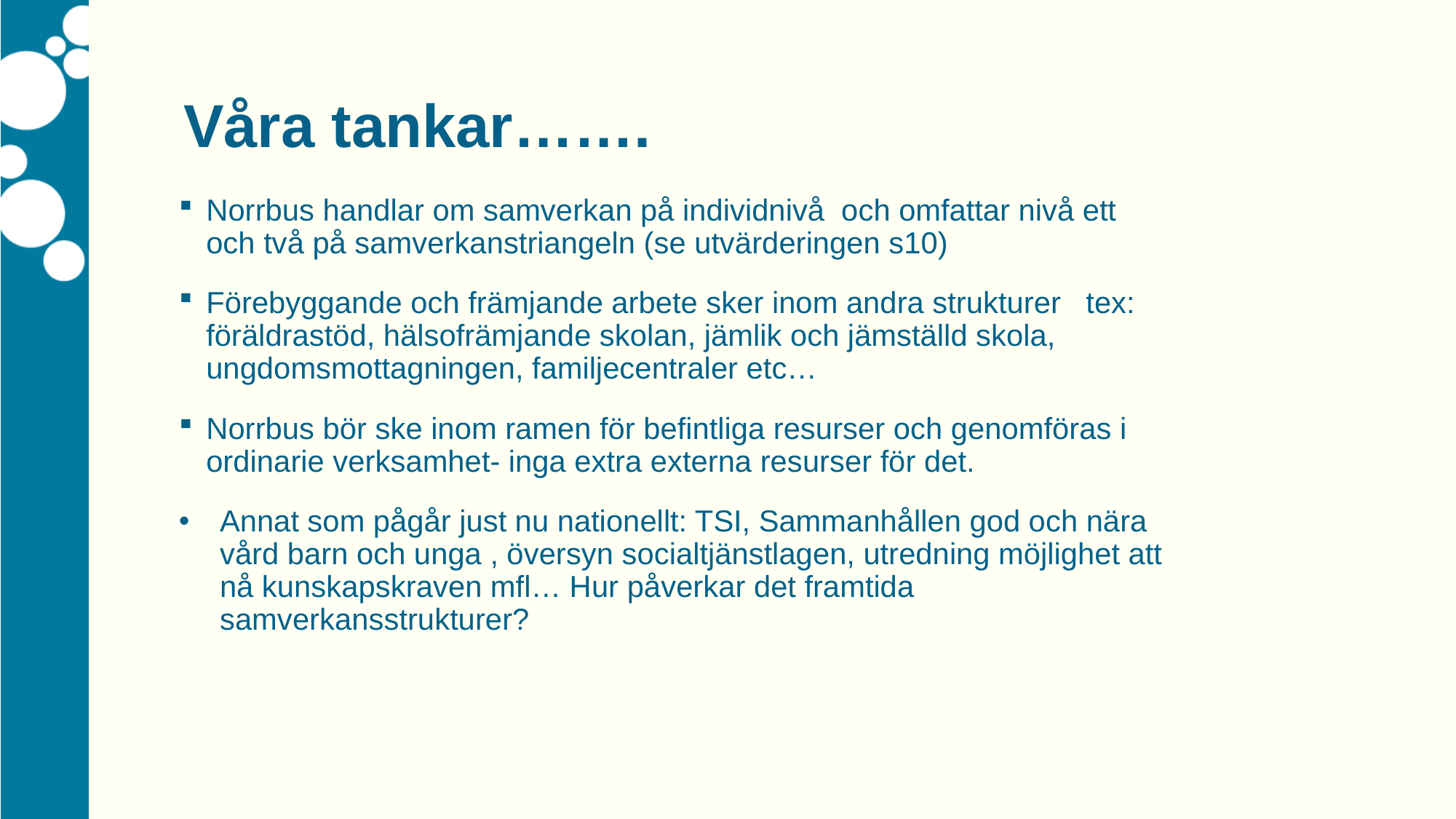

Våra tankar…….
Norrbus handlar om samverkan på individnivå  och omfattar nivå ett och två på samverkanstriangeln (se utvärderingen s10)
Förebyggande och främjande arbete sker inom andra strukturer   tex: föräldrastöd, hälsofrämjande skolan, jämlik och jämställd skola, ungdomsmottagningen, familjecentraler etc…
Norrbus bör ske inom ramen för befintliga resurser och genomföras i ordinarie verksamhet- inga extra externa resurser för det.
Annat som pågår just nu nationellt: TSI, Sammanhållen god och nära vård barn och unga , översyn socialtjänstlagen, utredning möjlighet att nå kunskapskraven mfl… Hur påverkar det framtida samverkansstrukturer?